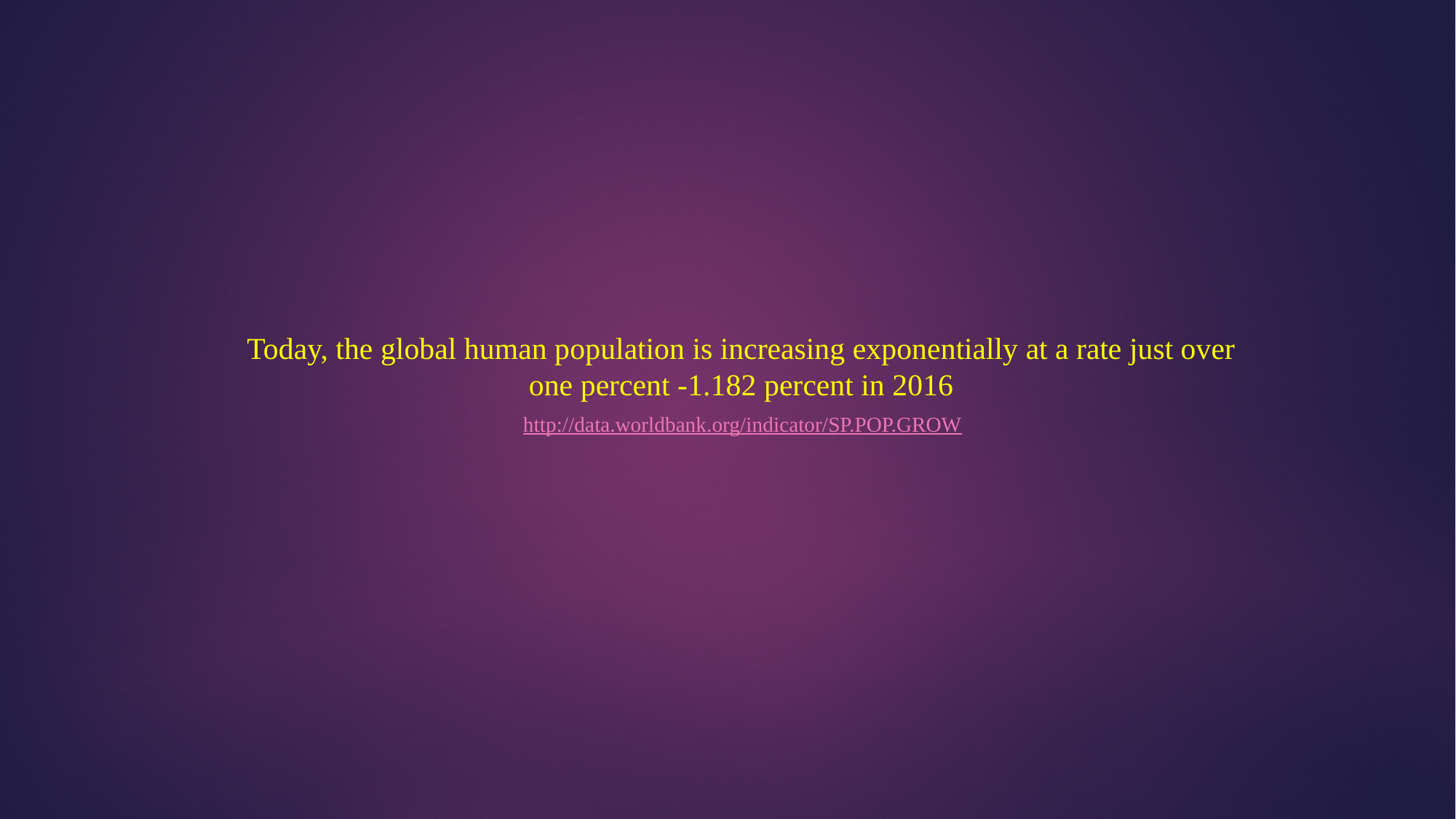

Today, the global human population is increasing exponentially at a rate just over one percent -1.182 percent in 2016
 http://data.worldbank.org/indicator/SP.POP.GROW